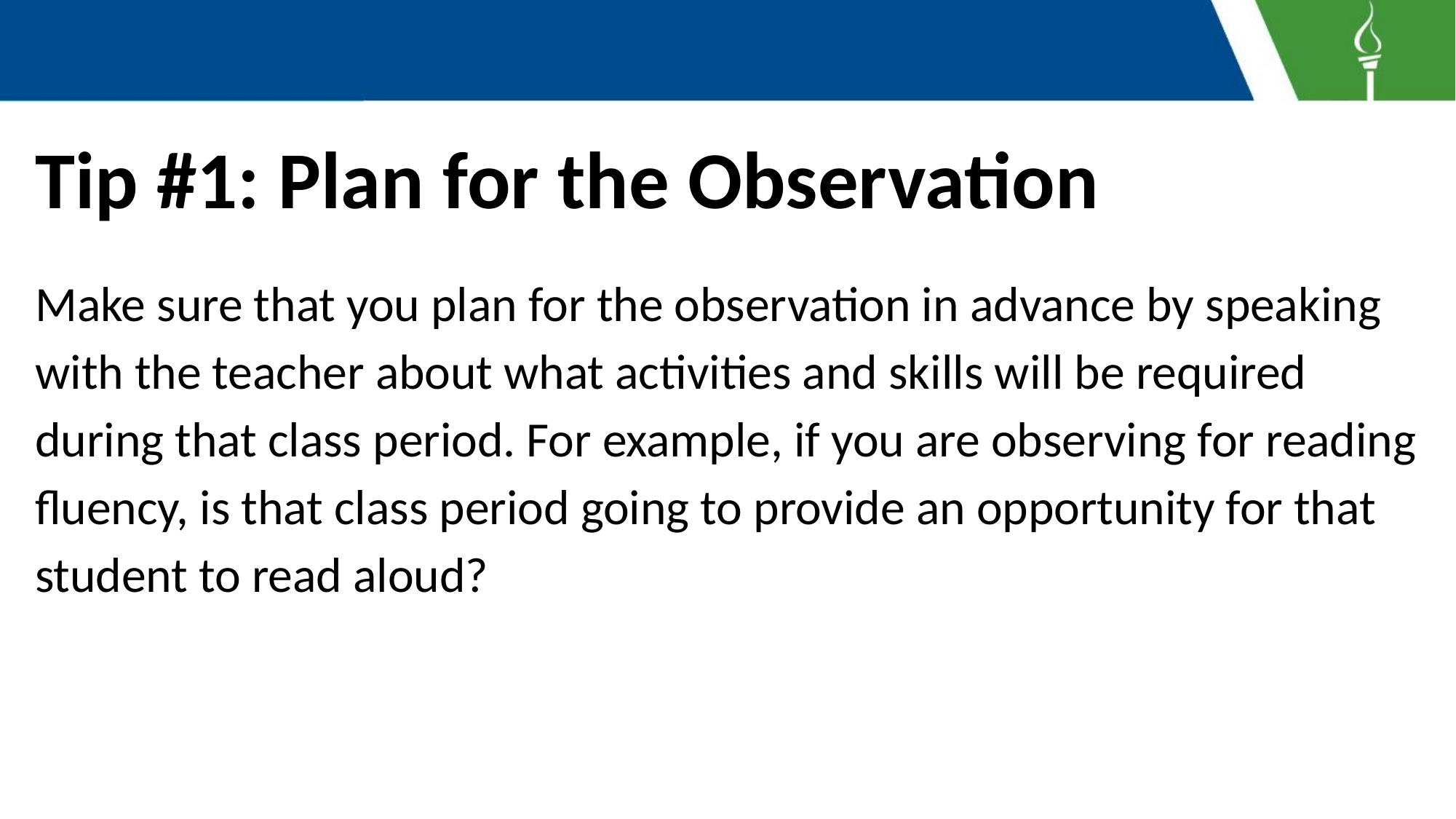

# Tip #1: Plan for the Observation
Make sure that you plan for the observation in advance by speaking with the teacher about what activities and skills will be required during that class period. For example, if you are observing for reading fluency, is that class period going to provide an opportunity for that student to read aloud?